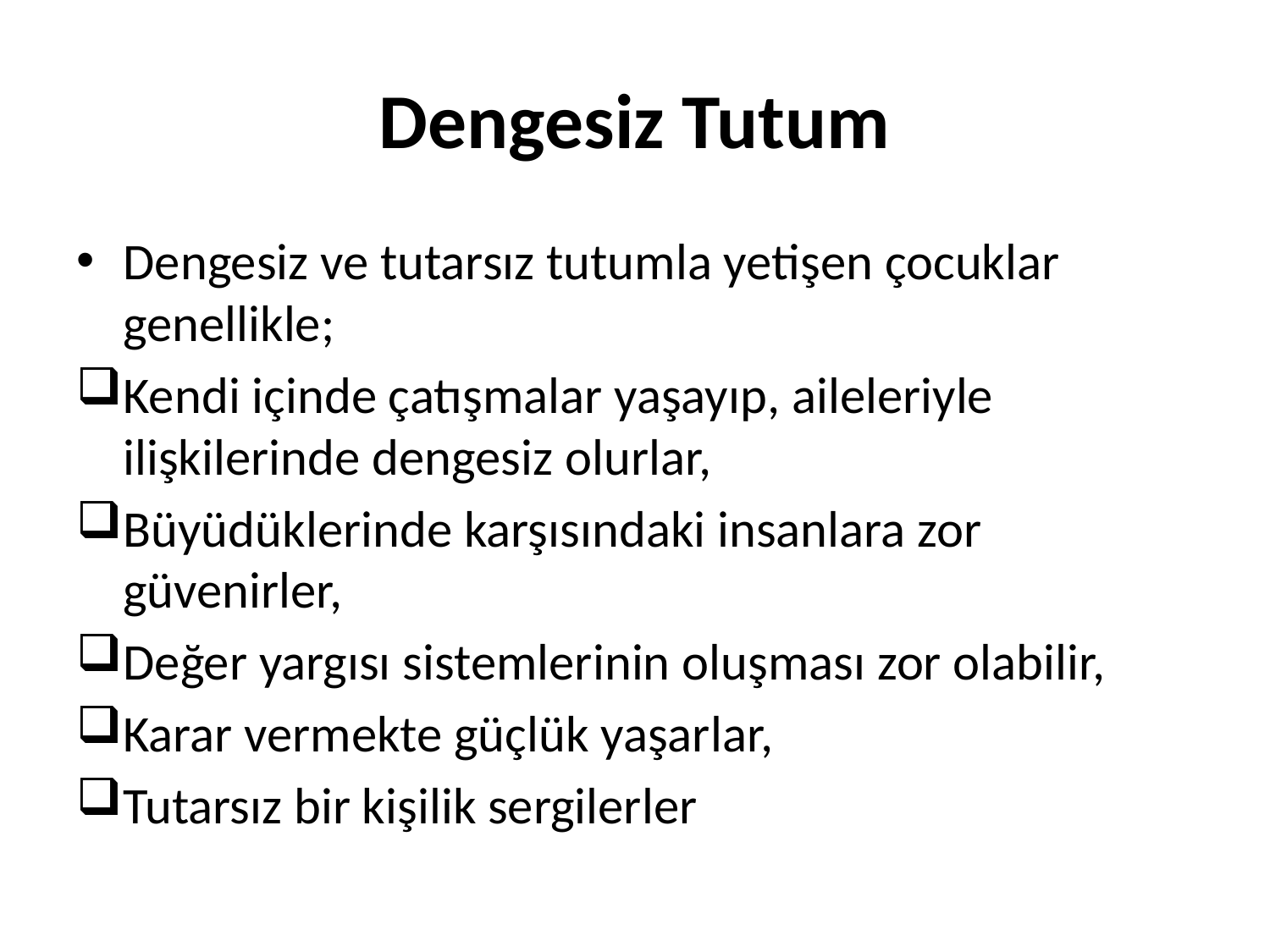

# Dengesiz Tutum
Dengesiz ve tutarsız tutumla yetişen çocuklar genellikle;
Kendi içinde çatışmalar yaşayıp, aileleriyle ilişkilerinde dengesiz olurlar,
Büyüdüklerinde karşısındaki insanlara zor güvenirler,
Değer yargısı sistemlerinin oluşması zor olabilir,
Karar vermekte güçlük yaşarlar,
Tutarsız bir kişilik sergilerler